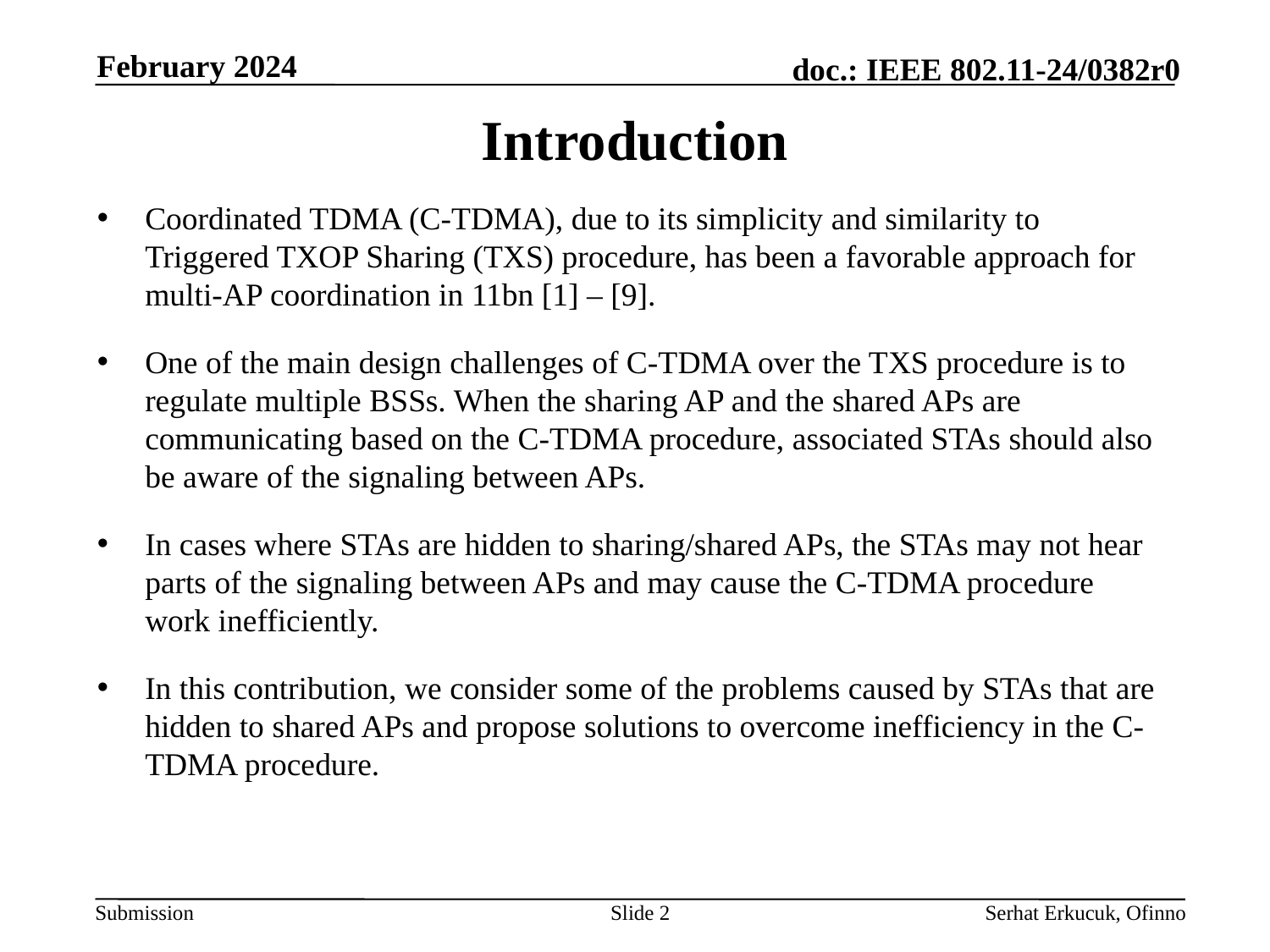

February 2024
# Introduction
Coordinated TDMA (C-TDMA), due to its simplicity and similarity to Triggered TXOP Sharing (TXS) procedure, has been a favorable approach for multi-AP coordination in 11bn [1] – [9].

One of the main design challenges of C-TDMA over the TXS procedure is to regulate multiple BSSs. When the sharing AP and the shared APs are communicating based on the C-TDMA procedure, associated STAs should also be aware of the signaling between APs.

In cases where STAs are hidden to sharing/shared APs, the STAs may not hear parts of the signaling between APs and may cause the C-TDMA procedure work inefficiently.

In this contribution, we consider some of the problems caused by STAs that are hidden to shared APs and propose solutions to overcome inefficiency in the C-TDMA procedure.
Slide 2
Serhat Erkucuk, Ofinno